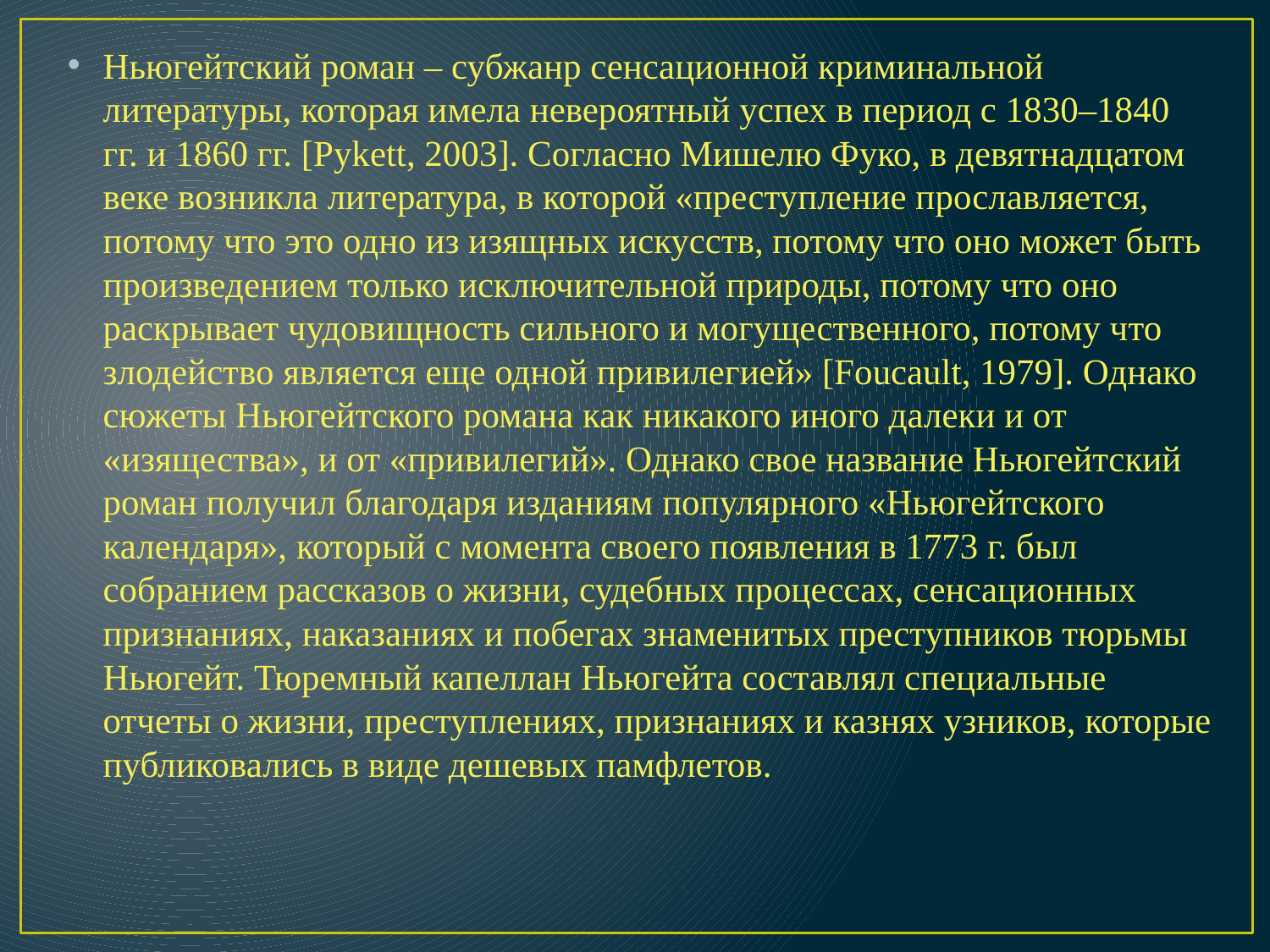

Ньюгейтский роман – субжанр сенсационной криминальной литературы, которая имела невероятный успех в период с 1830–1840 гг. и 1860 гг. [Pykett, 2003]. Согласно Мишелю Фуко, в девятнадцатом веке возникла литература, в которой «преступление прославляется, потому что это одно из изящных искусств, потому что оно может быть произведением только исключительной природы, потому что оно раскрывает чудовищность сильного и могущественного, потому что злодейство является еще одной привилегией» [Foucault, 1979]. Однако сюжеты Ньюгейтского романа как никакого иного далеки и от «изящества», и от «привилегий». Однако свое название Ньюгейтский роман получил благодаря изданиям популярного «Ньюгейтского календаря», который с момента своего появления в 1773 г. был собранием рассказов о жизни, судебных процессах, сенсационных признаниях, наказаниях и побегах знаменитых преступников тюрьмы Ньюгейт. Тюремный капеллан Ньюгейта составлял специальные отчеты о жизни, преступлениях, признаниях и казнях узников, которые публиковались в виде дешевых памфлетов.